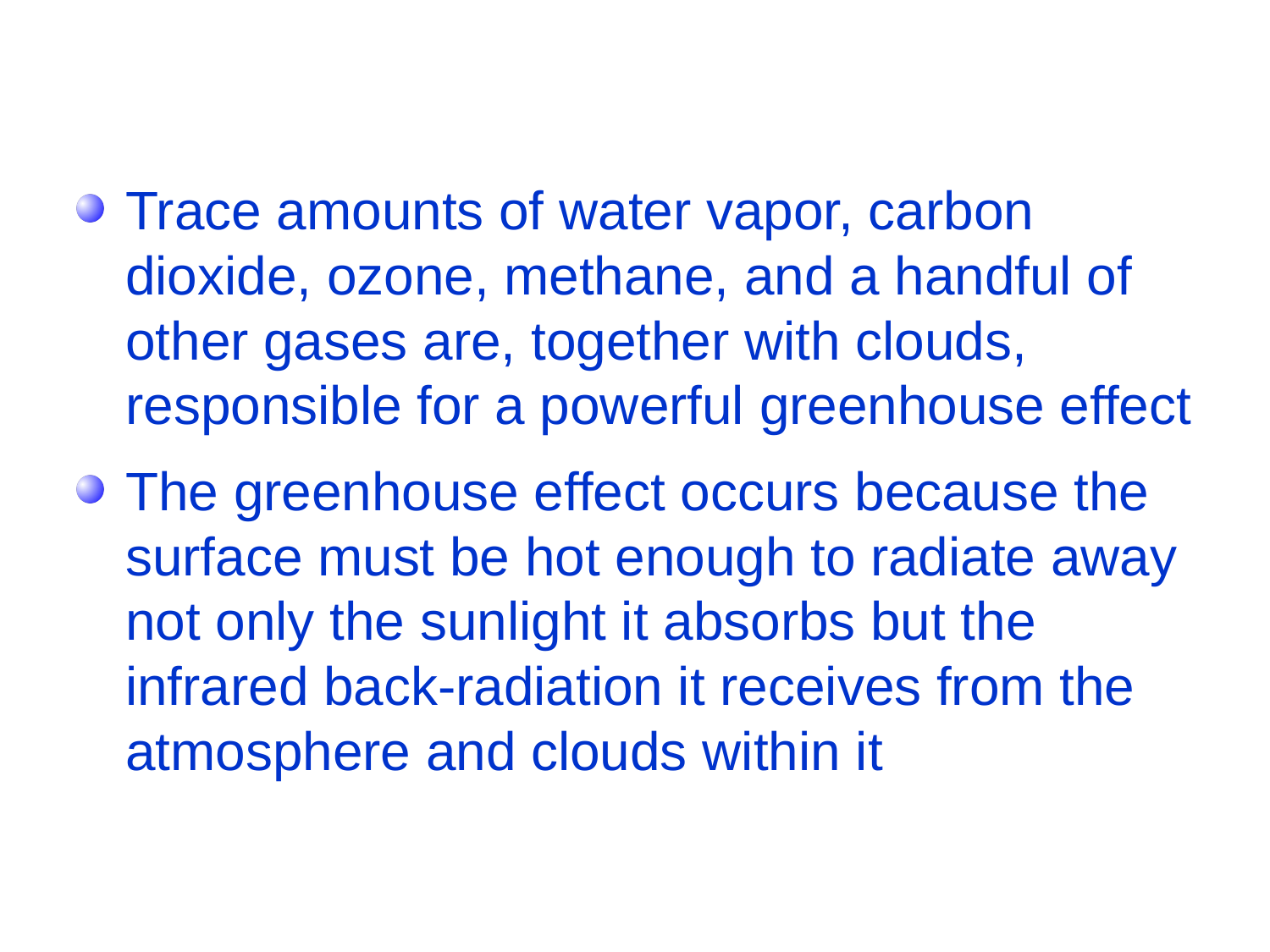

Trace amounts of water vapor, carbon dioxide, ozone, methane, and a handful of other gases are, together with clouds, responsible for a powerful greenhouse effect
The greenhouse effect occurs because the surface must be hot enough to radiate away not only the sunlight it absorbs but the infrared back-radiation it receives from the atmosphere and clouds within it